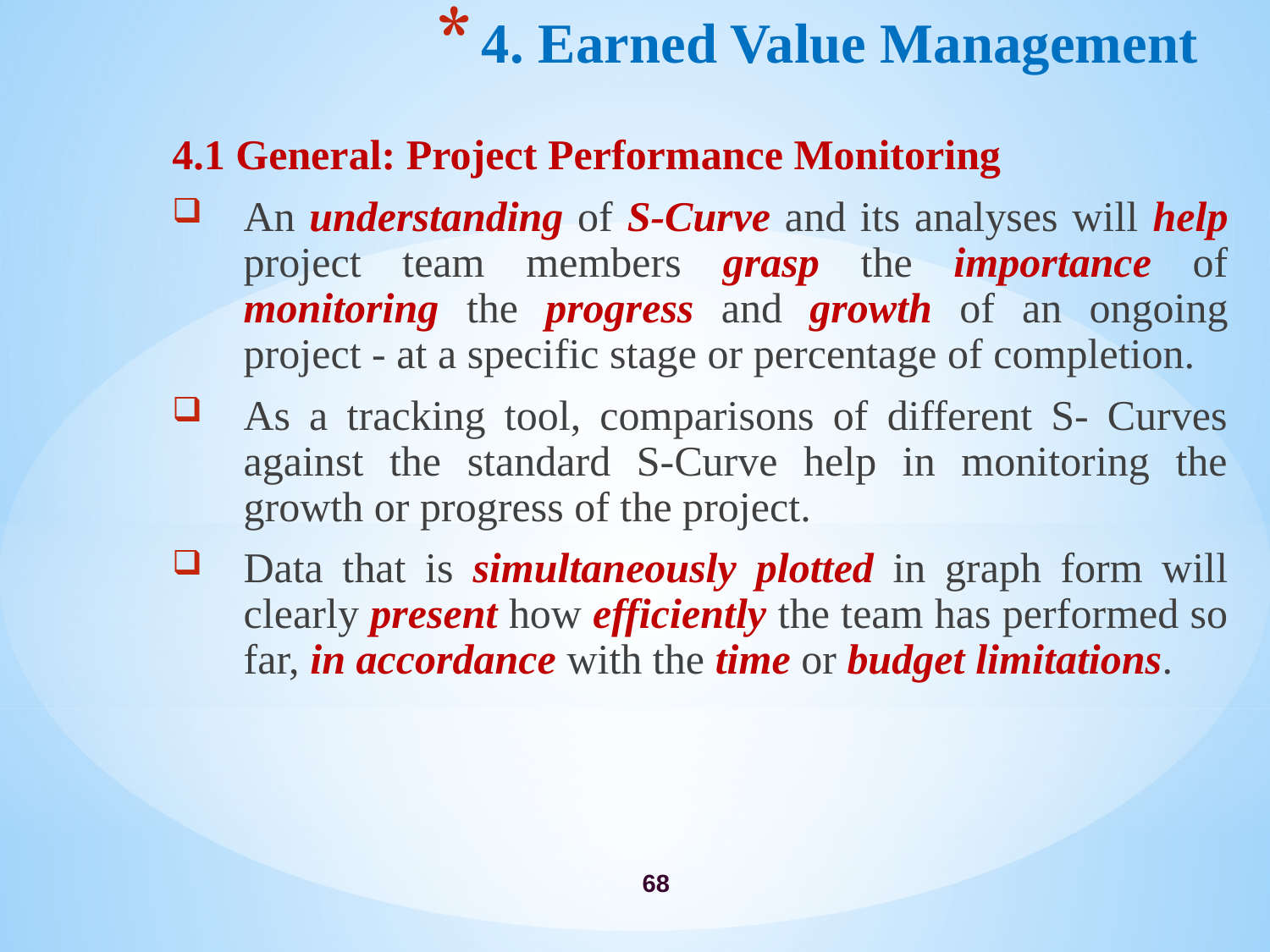

# 4. Earned Value Management
4.1 General: Project Performance Monitoring
An understanding of S-Curve and its analyses will help project team members grasp the importance of monitoring the progress and growth of an ongoing project - at a specific stage or percentage of completion.
As a tracking tool, comparisons of different S- Curves against the standard S-Curve help in monitoring the growth or progress of the project.
Data that is simultaneously plotted in graph form will clearly present how efficiently the team has performed so far, in accordance with the time or budget limitations.

68